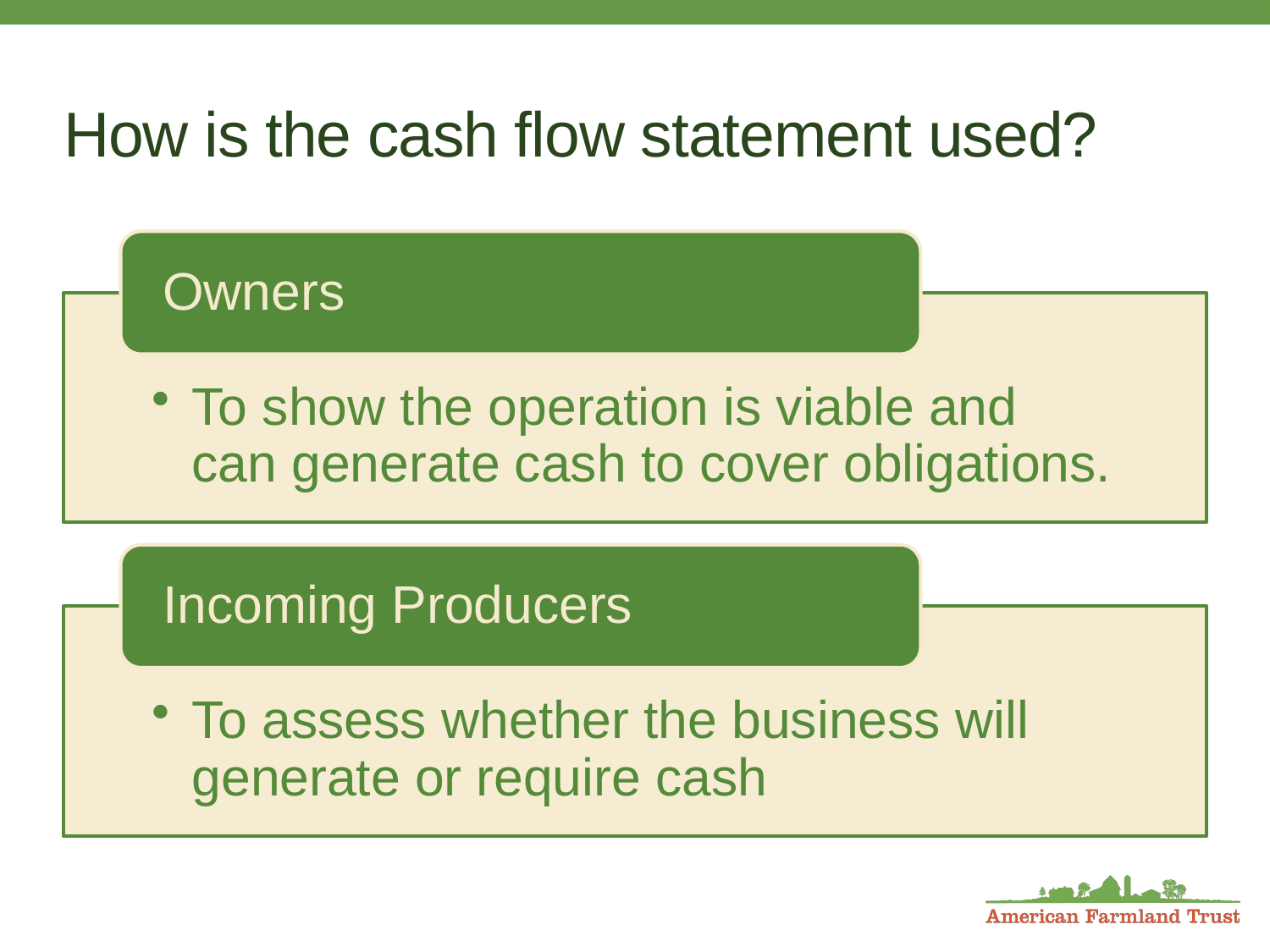

# How is the cash flow statement used?
To show the operation is viable and can generate cash to cover obligations.
​Owners
To assess whether the business will generate or require cash
Incoming Producers
​​

​